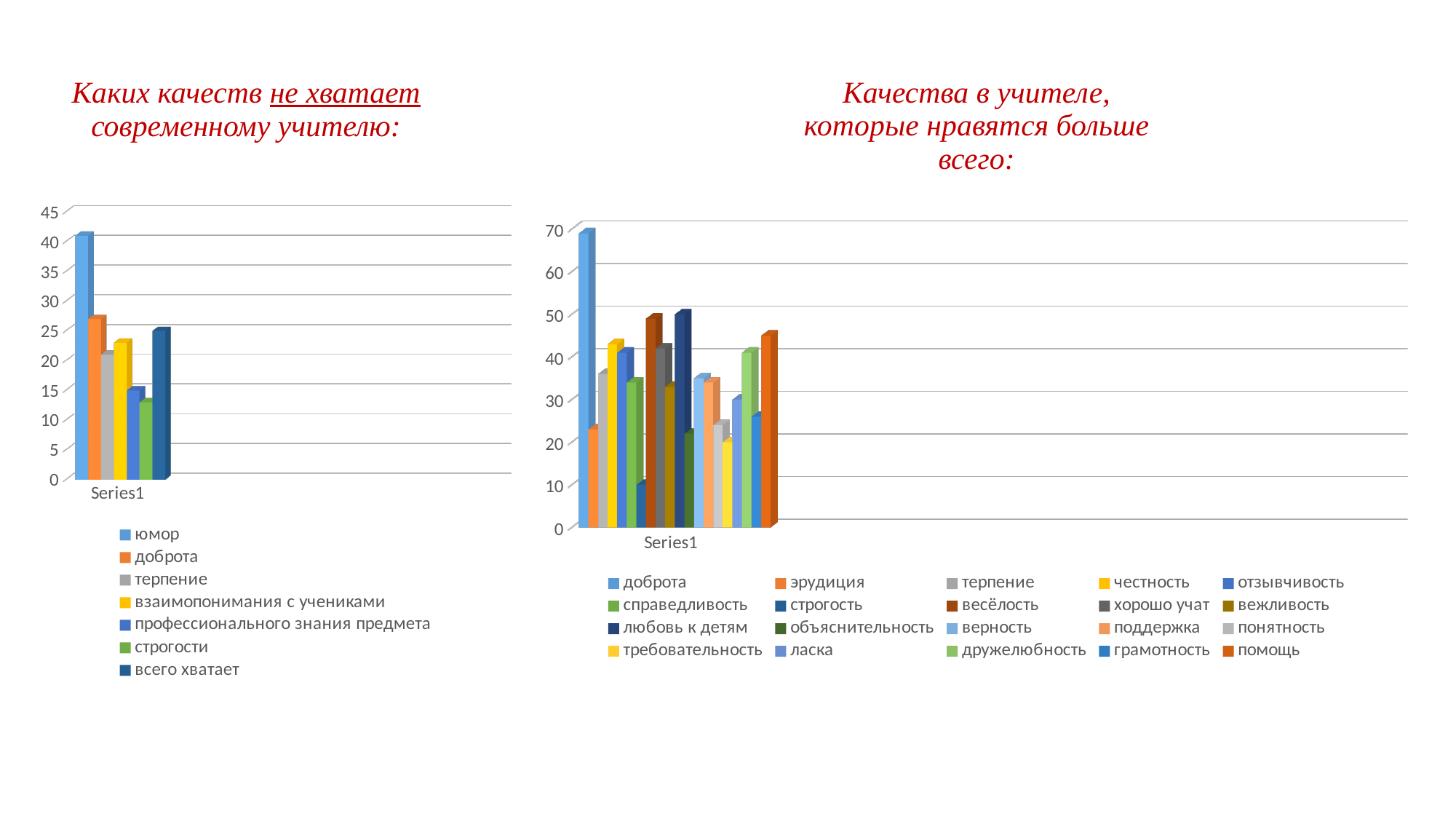

Каких качеств не хватает современному учителю:

Качества в учителе, которые нравятся больше всего:

[unsupported chart]

[unsupported chart]